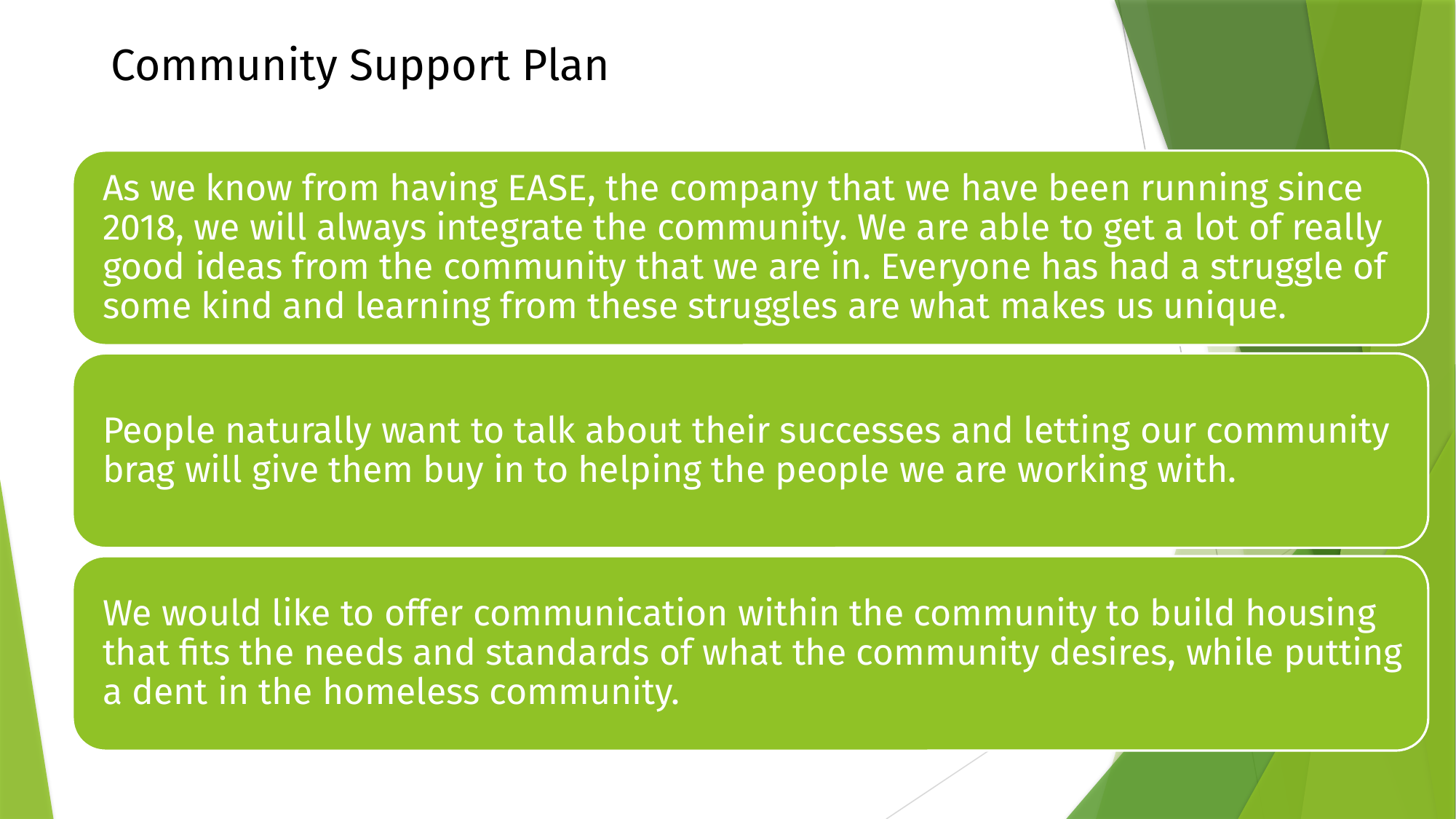

# Community Support Plan
As we know from having EASE, the company that we have been running since 2018, we will always integrate the community. We are able to get a lot of really good ideas from the community that we are in. Everyone has had a struggle of some kind and learning from these struggles are what makes us unique.
People naturally want to talk about their successes and letting our community brag will give them buy in to helping the people we are working with.
We would like to offer communication within the community to build housing that fits the needs and standards of what the community desires, while putting a dent in the homeless community.